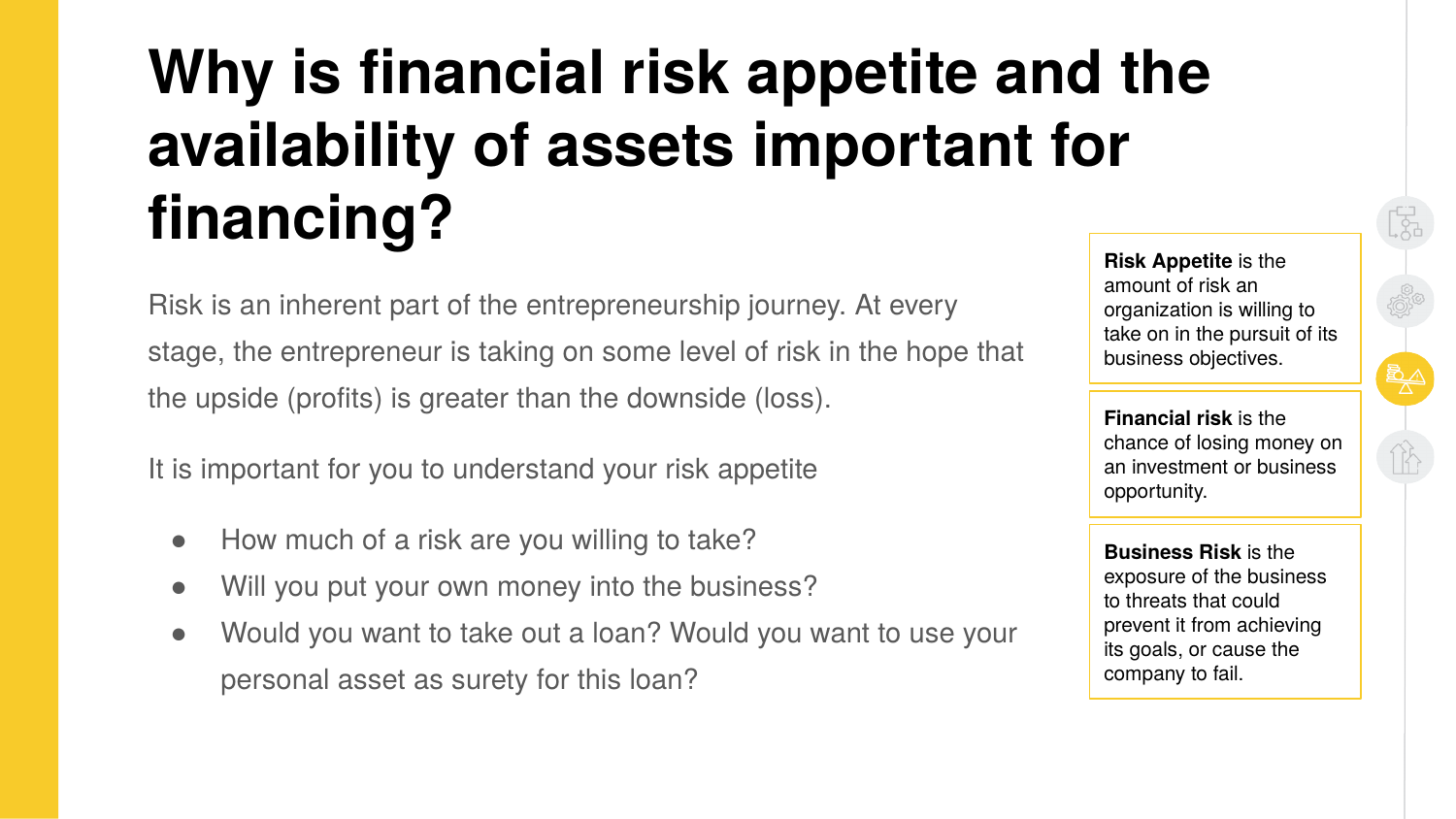

Why is financial risk appetite and the availability of assets important for financing?
Risk Appetite is the amount of risk an organization is willing to take on in the pursuit of its business objectives.
Risk is an inherent part of the entrepreneurship journey. At every stage, the entrepreneur is taking on some level of risk in the hope that the upside (profits) is greater than the downside (loss).
It is important for you to understand your risk appetite
How much of a risk are you willing to take?
Will you put your own money into the business?
Would you want to take out a loan? Would you want to use your personal asset as surety for this loan?
Financial risk is the chance of losing money on an investment or business opportunity.
Business Risk is the exposure of the business to threats that could prevent it from achieving its goals, or cause the company to fail.